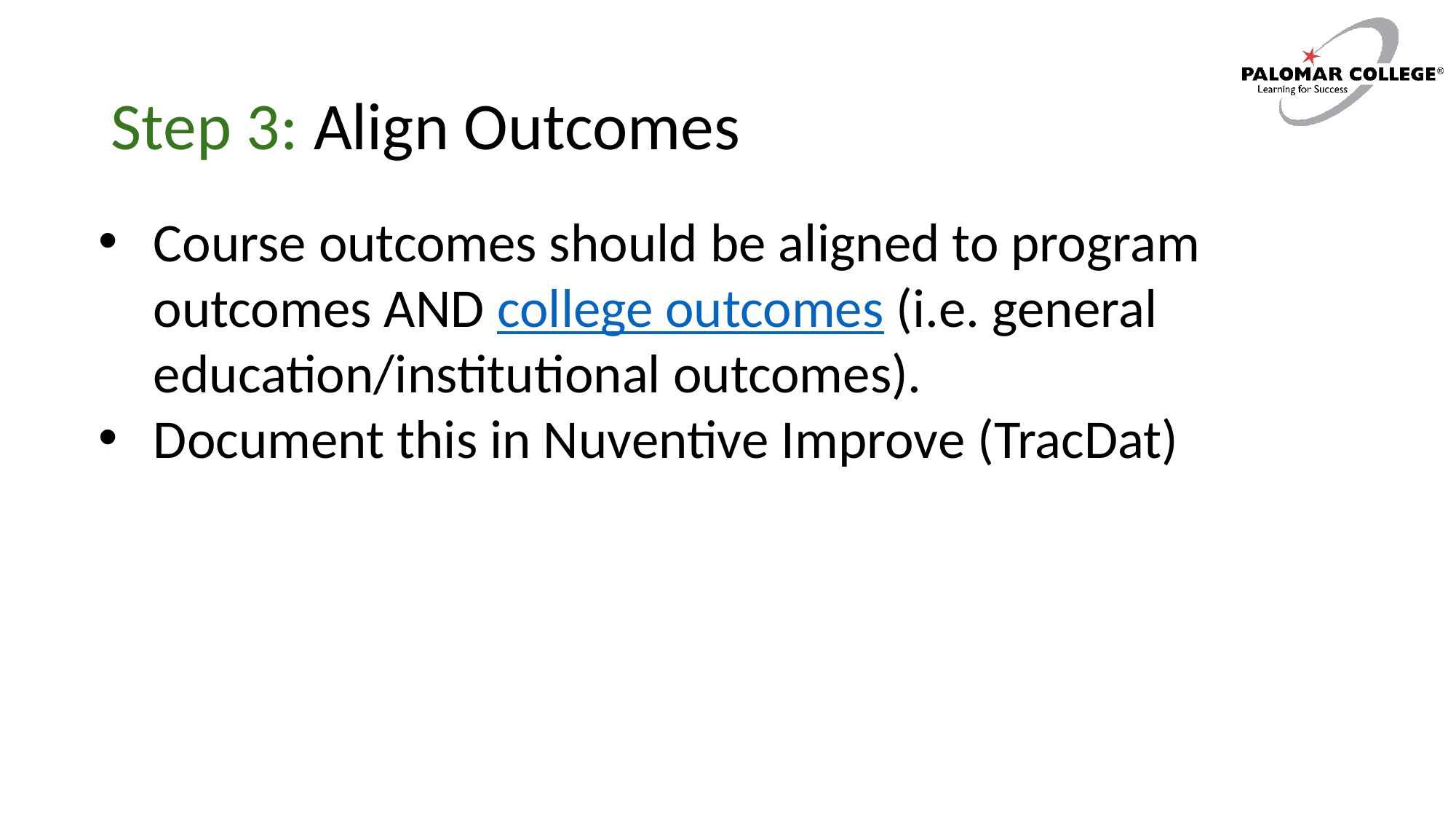

# Step 3: Align Outcomes
Course outcomes should be aligned to program outcomes AND college outcomes (i.e. general education/institutional outcomes).
Document this in Nuventive Improve (TracDat)